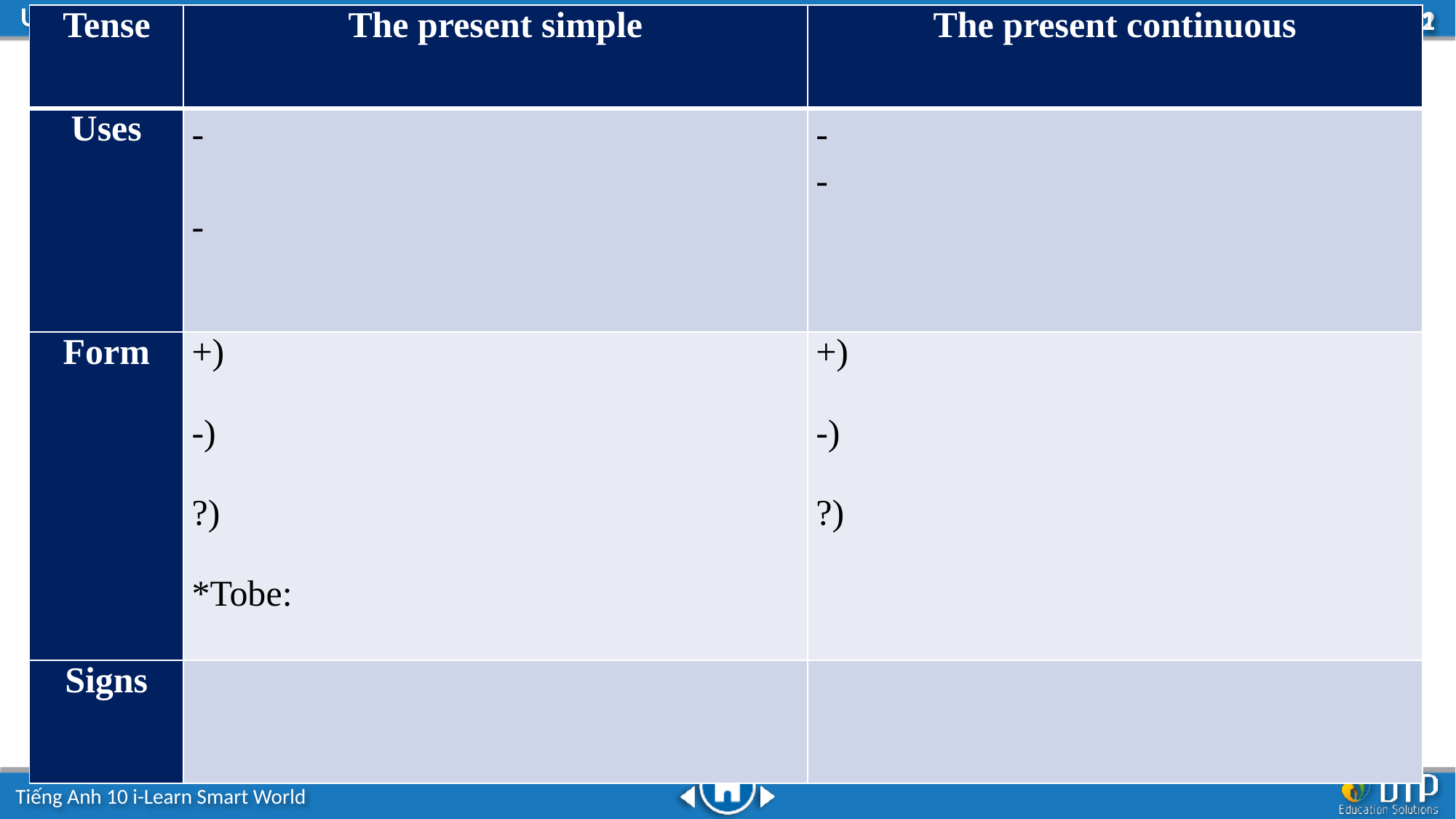

| Tense | The present simple | The present continuous |
| --- | --- | --- |
| Uses | -   - | - - |
| Form | +)   -)   ?)   \*Tobe: | +)   -)   ?) |
| Signs |  |  |